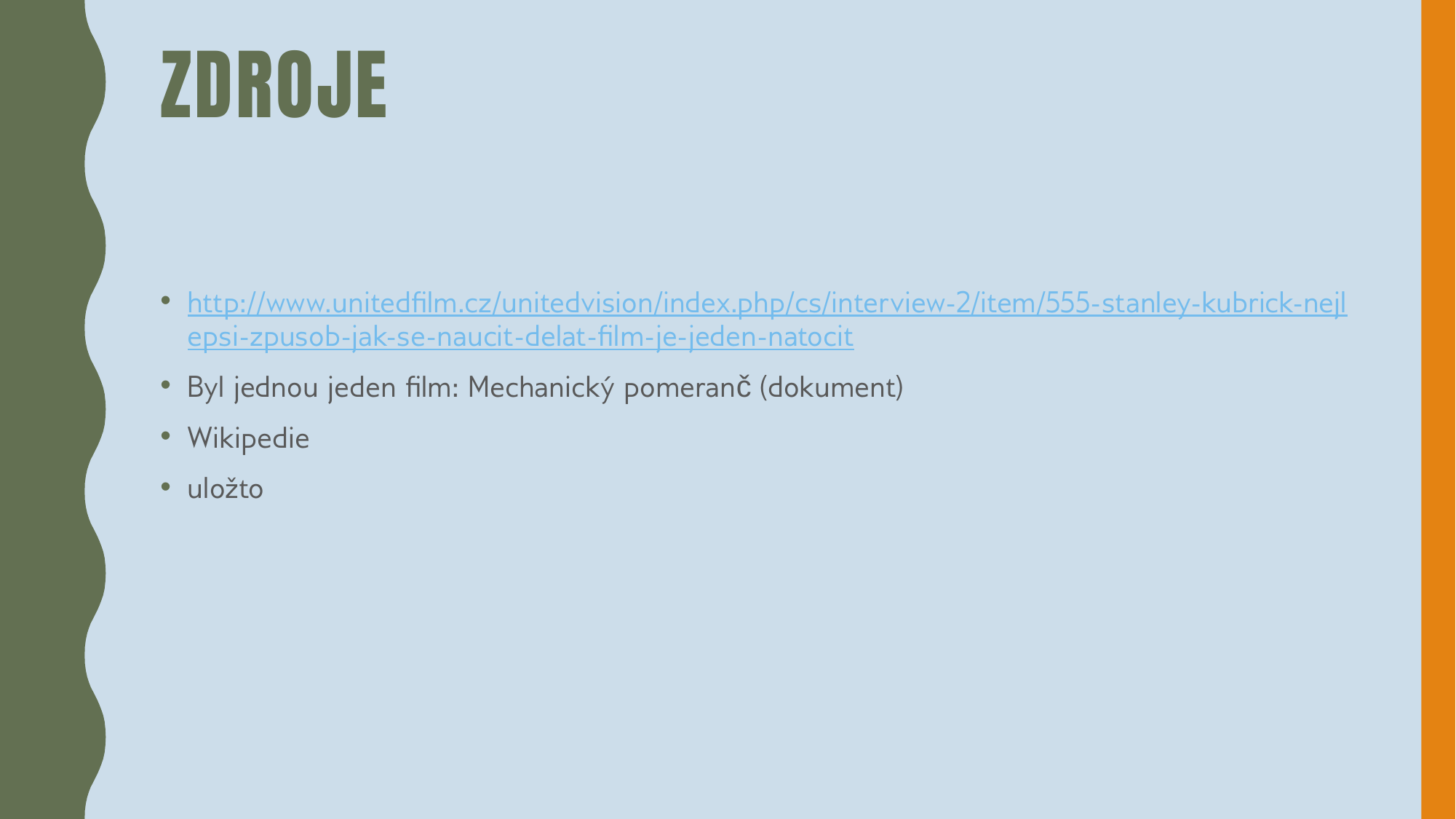

# zdroje
http://www.unitedfilm.cz/unitedvision/index.php/cs/interview-2/item/555-stanley-kubrick-nejlepsi-zpusob-jak-se-naucit-delat-film-je-jeden-natocit
Byl jednou jeden film: Mechanický pomeranč (dokument)
Wikipedie
uložto